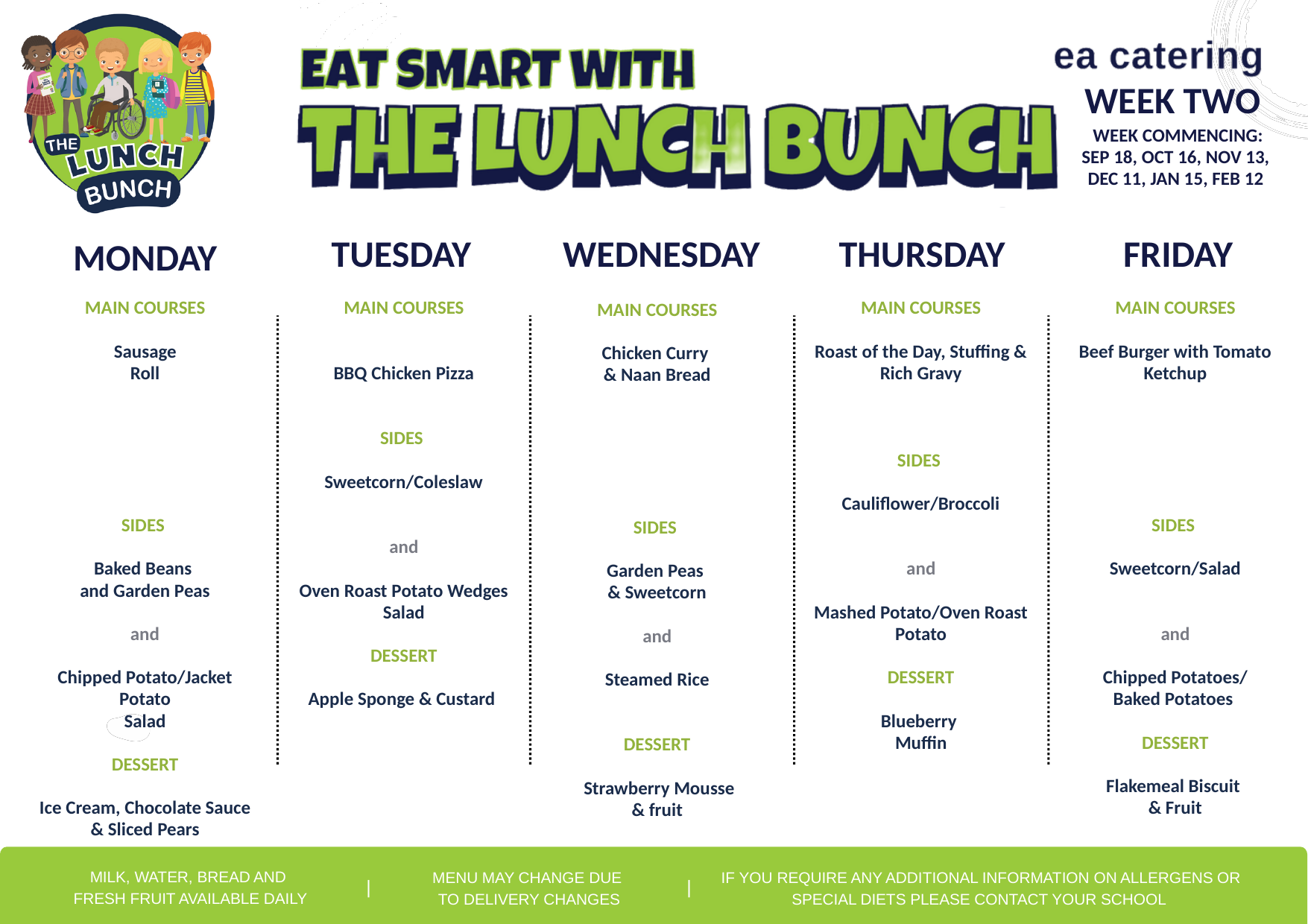

WEEK TWO
WEEK COMMENCING:
SEP 18, OCT 16, NOV 13,
DEC 11, JAN 15, FEB 12

TUESDAY
WEDNESDAY
THURSDAY
FRIDAY
MONDAY
MAIN COURSES

Sausage
Roll

SIDES

Baked Beans
and Garden Peas

and

Chipped Potato/Jacket Potato
Salad

DESSERT

Ice Cream, Chocolate Sauce & Sliced Pears
MAIN COURSES

BBQ Chicken Pizza

SIDES

Sweetcorn/Coleslaw

and

Oven Roast Potato Wedges
Salad

DESSERT

Apple Sponge & Custard
MAIN COURSES

Roast of the Day, Stuffing & Rich Gravy

SIDES

Cauliflower/Broccoli

and

Mashed Potato/Oven Roast Potato

DESSERT

Blueberry
Muffin
MAIN COURSES

Beef Burger with Tomato Ketchup

SIDES

Sweetcorn/Salad

and

Chipped Potatoes/
Baked Potatoes

DESSERT

Flakemeal Biscuit
& Fruit
MAIN COURSES

Chicken Curry
& Naan Bread

SIDES

Garden Peas
& Sweetcorn

and

Steamed Rice

DESSERT

 Strawberry Mousse
& fruit

MILK, WATER, BREAD AND
FRESH FRUIT AVAILABLE DAILY
MENU MAY CHANGE DUE
TO DELIVERY CHANGES
IF YOU REQUIRE ANY ADDITIONAL INFORMATION ON ALLERGENS OR SPECIAL DIETS PLEASE CONTACT YOUR SCHOOL
|
|